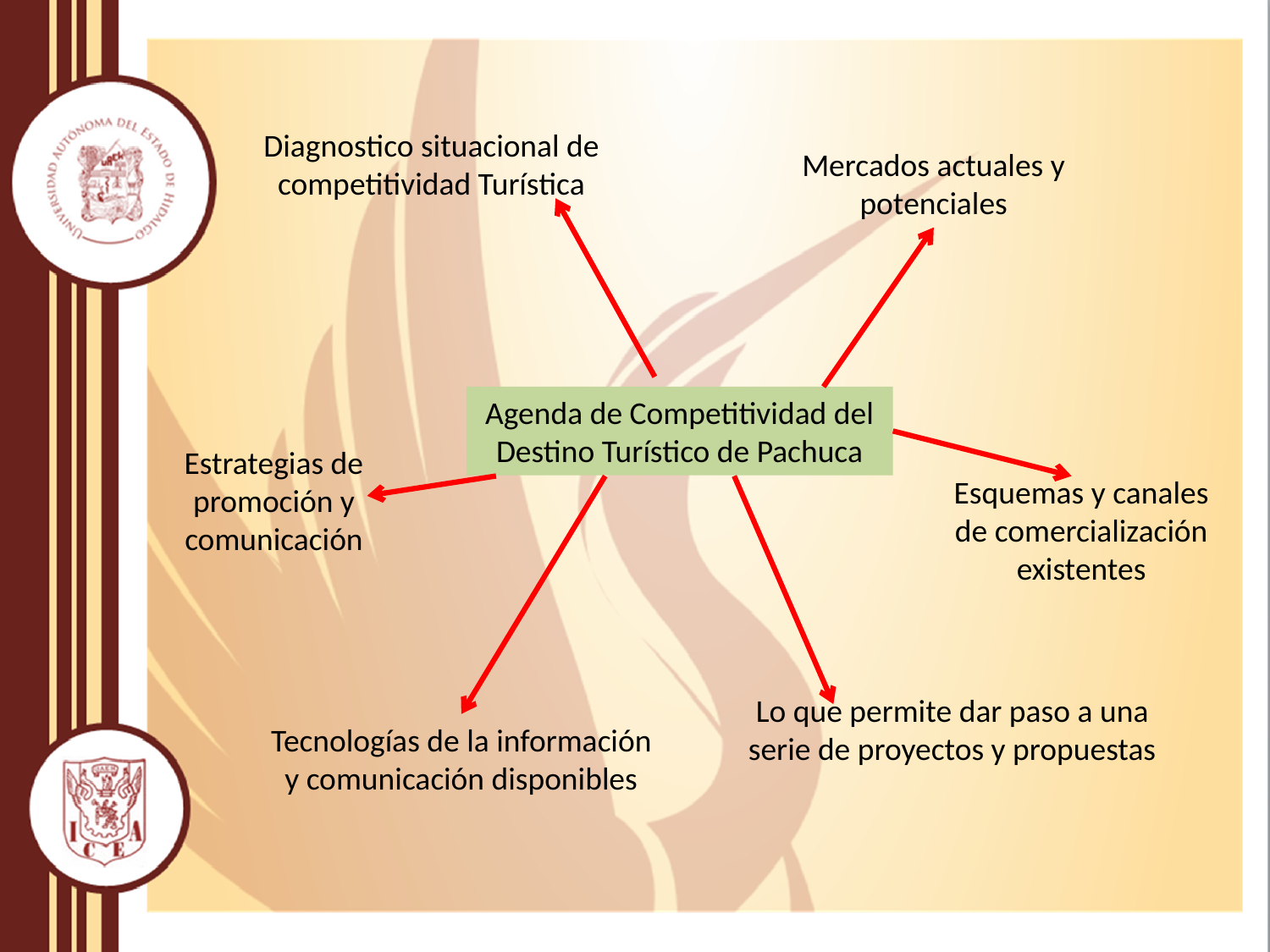

Diagnostico situacional de competitividad Turística
Mercados actuales y potenciales
Agenda de Competitividad del Destino Turístico de Pachuca
Estrategias de promoción y comunicación
Esquemas y canales de comercialización existentes
Lo que permite dar paso a una serie de proyectos y propuestas
Tecnologías de la información y comunicación disponibles